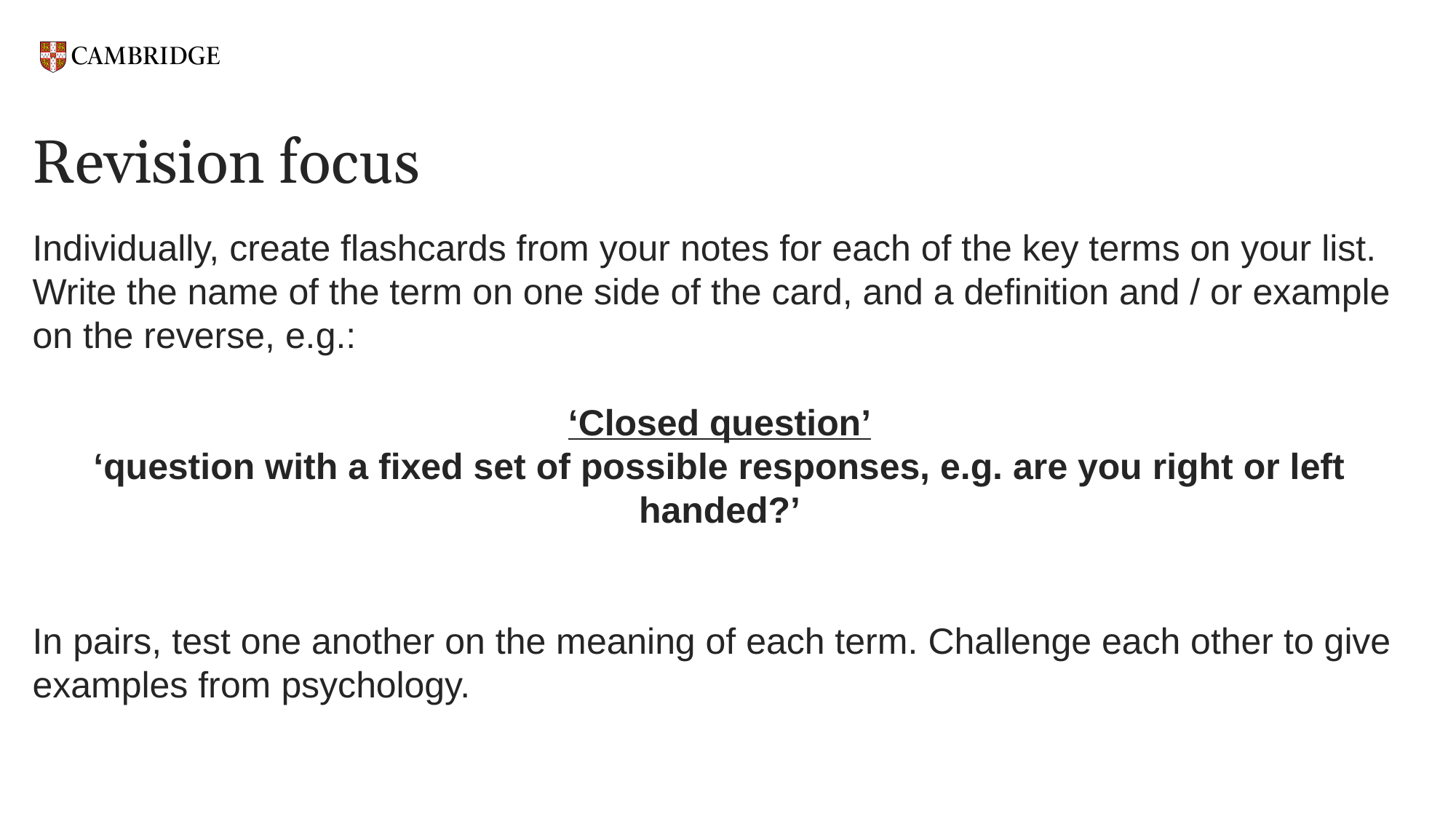

# Revision focus
Individually, create flashcards from your notes for each of the key terms on your list. Write the name of the term on one side of the card, and a definition and / or example on the reverse, e.g.:

‘Closed question’
‘question with a fixed set of possible responses, e.g. are you right or left handed?’

In pairs, test one another on the meaning of each term. Challenge each other to give examples from psychology.